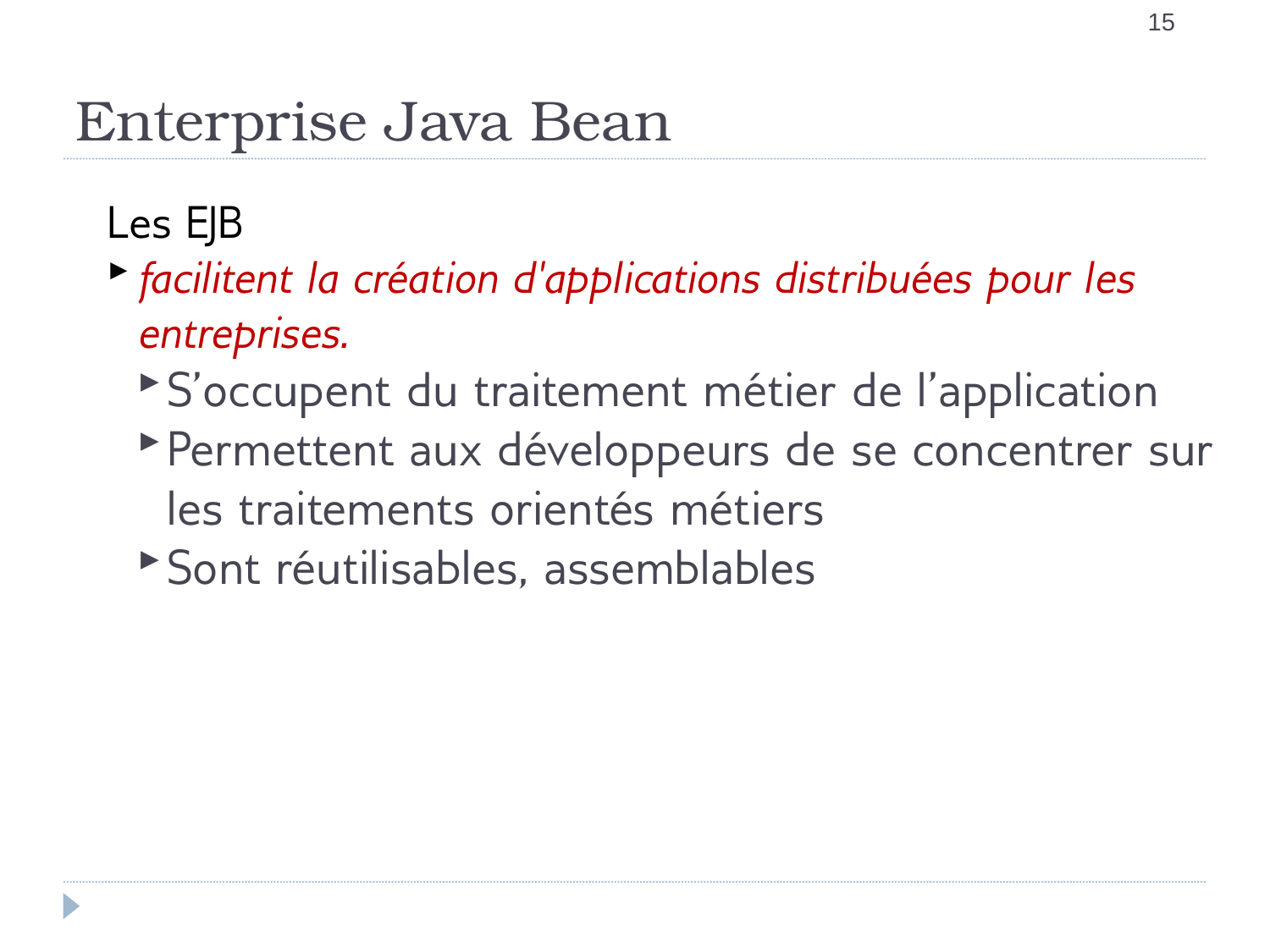

15
Enterprise Java Bean
Les EJB
facilitent la création d'applications distribuées pour les entreprises.
S’occupent du traitement métier de l’application
Permettent aux développeurs de se concentrer sur les traitements orientés métiers
Sont réutilisables, assemblables